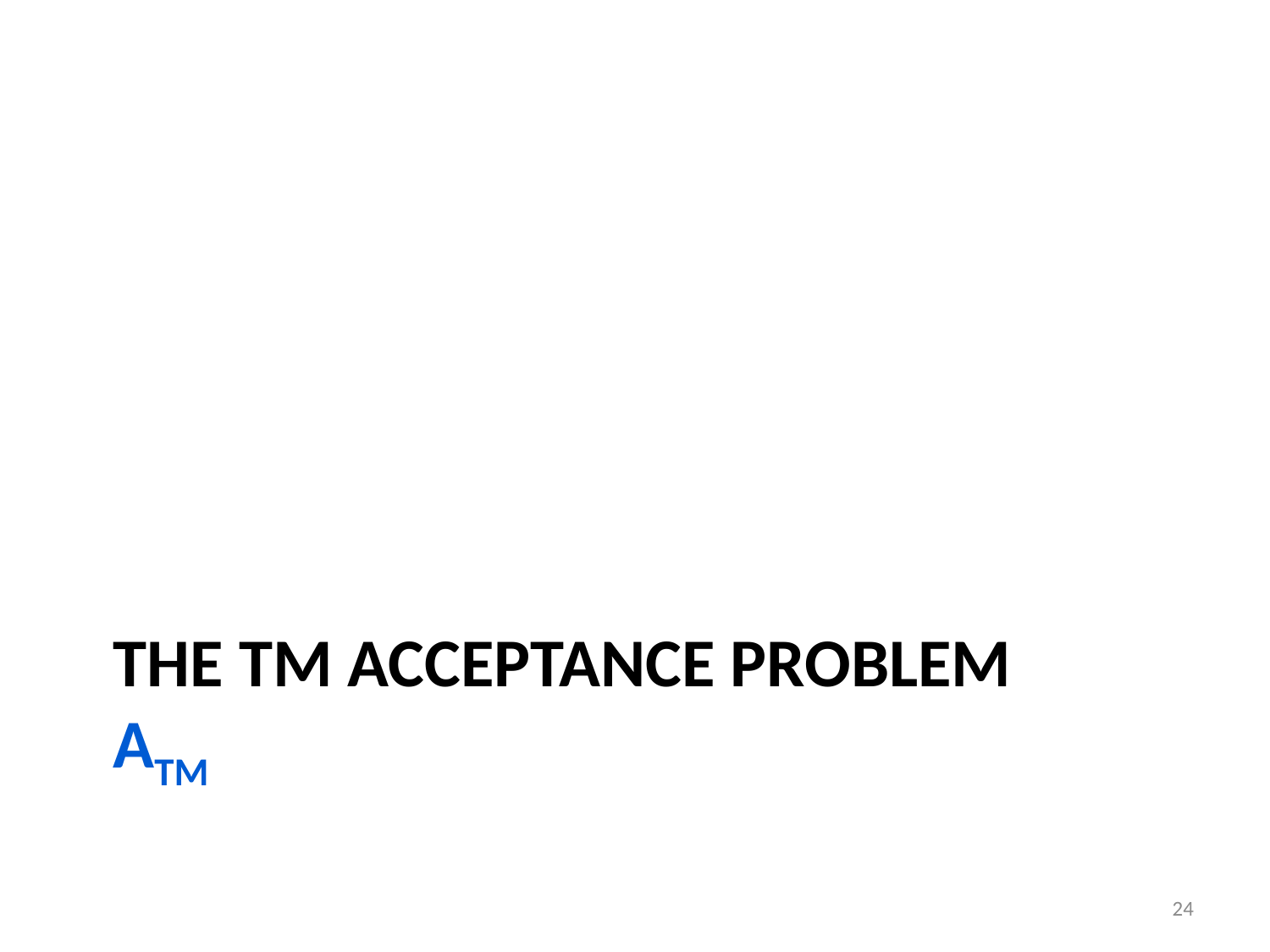

# The TM Acceptance Problem ATM
24